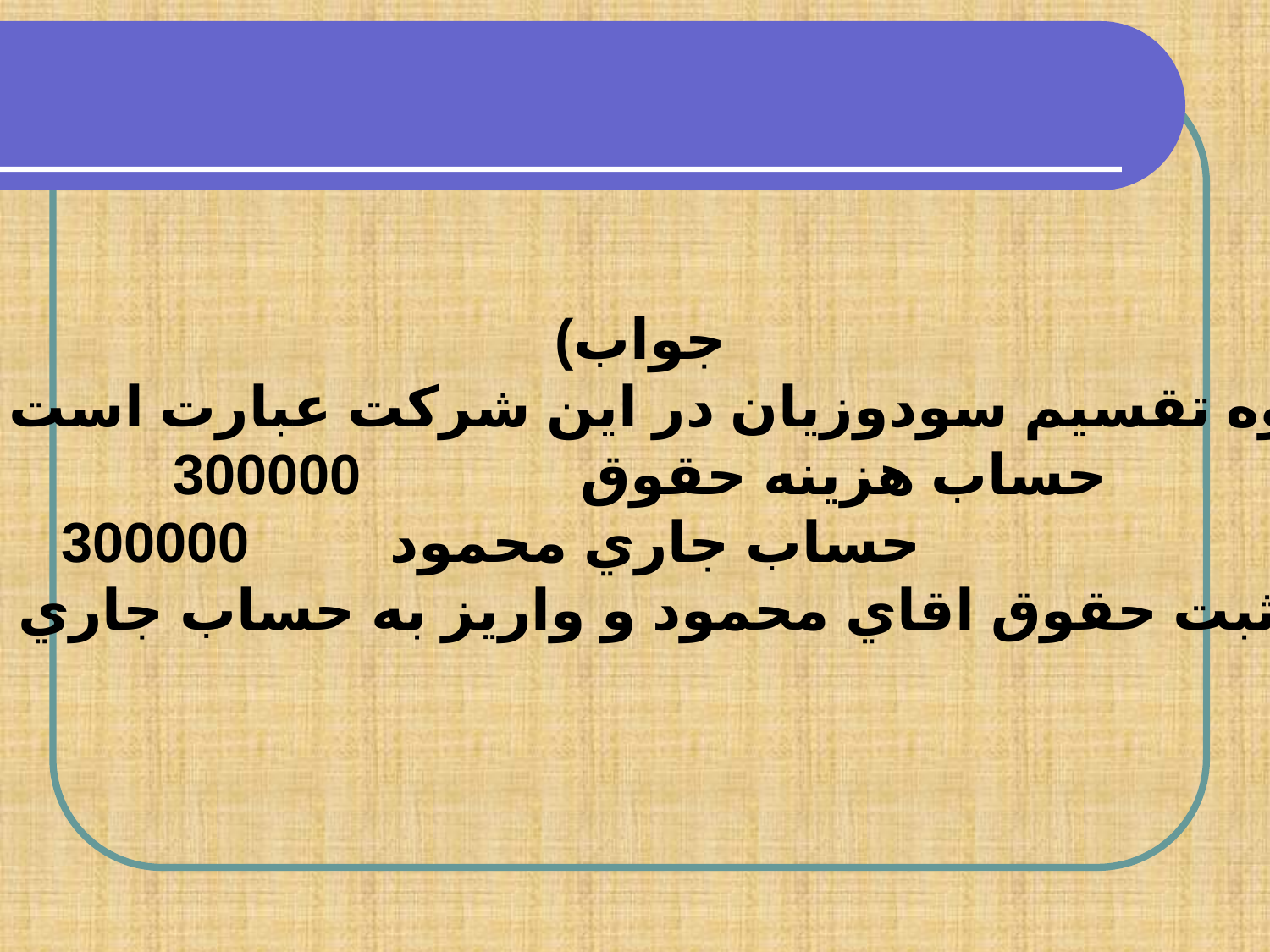

جواب)
نحوه تقسيم سودوزيان در اين شركت عبارت است از:
حساب هزينه حقوق              300000
                   حساب جاري محمود         300000
ثبت حقوق اقاي محمود و واريز به حساب جاري